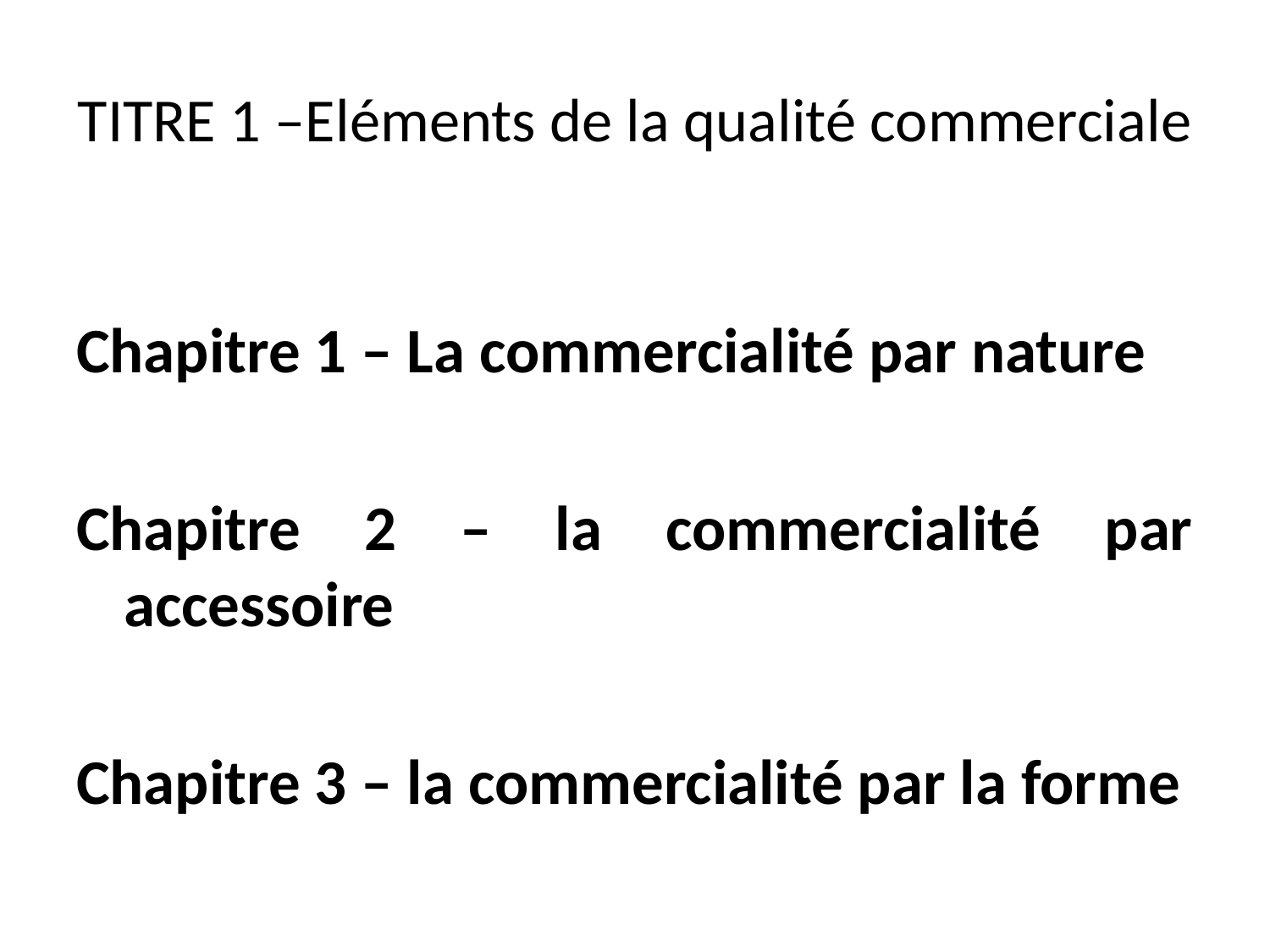

# TITRE 1 –Eléments de la qualité commerciale

Chapitre 1 – La commercialité par nature

Chapitre 2 – la commercialité par accessoire

Chapitre 3 – la commercialité par la forme